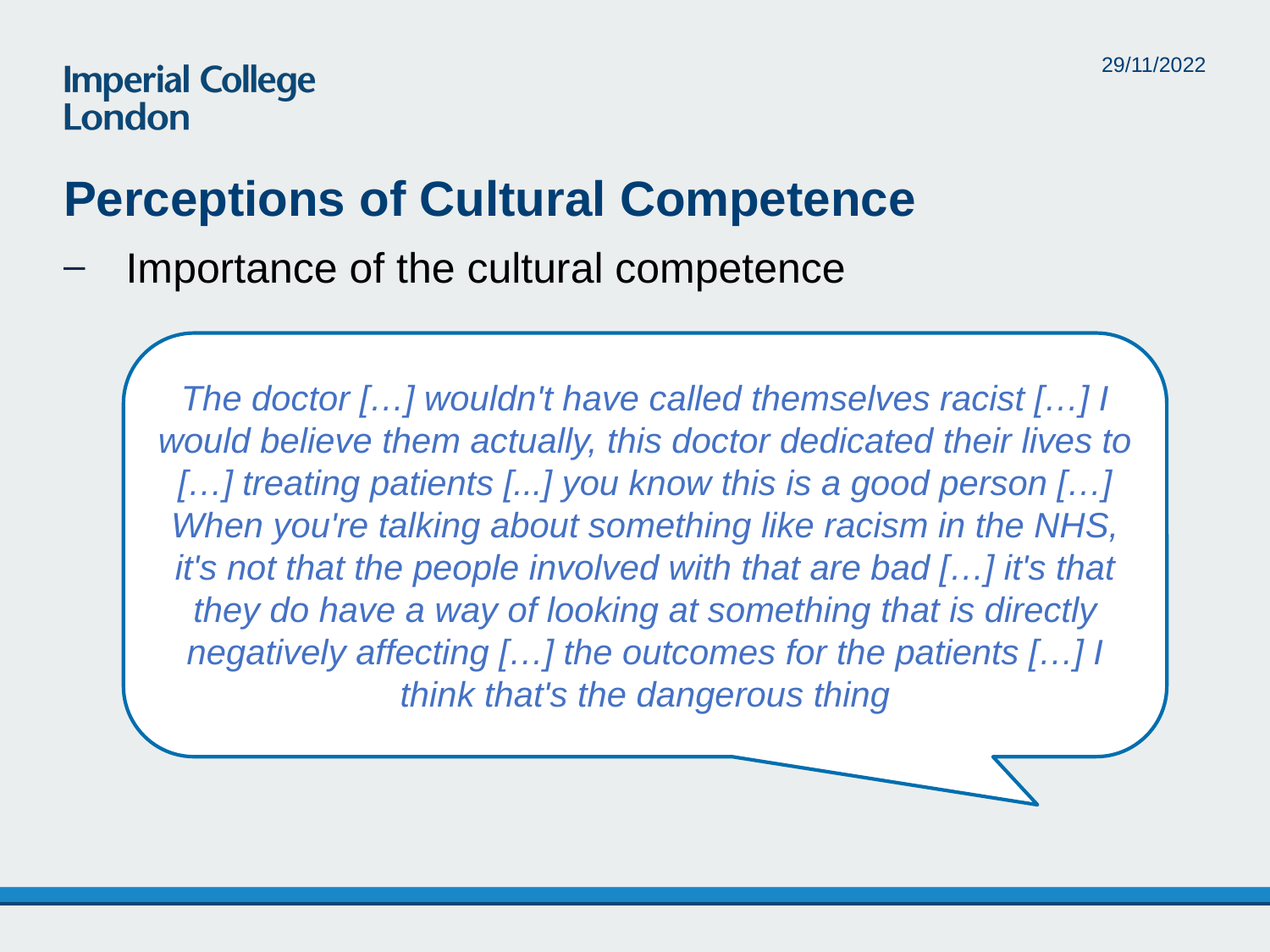

29/11/2022
# Perceptions of Cultural Competence
  Importance of the cultural competence

The doctor […] wouldn't have called themselves racist […] I would believe them actually, this doctor dedicated their lives to […] treating patients [...] you know this is a good person […] When you're talking about something like racism in the NHS, it's not that the people involved with that are bad […] it's that they do have a way of looking at something that is directly negatively affecting […] the outcomes for the patients […] I think that's the dangerous thing